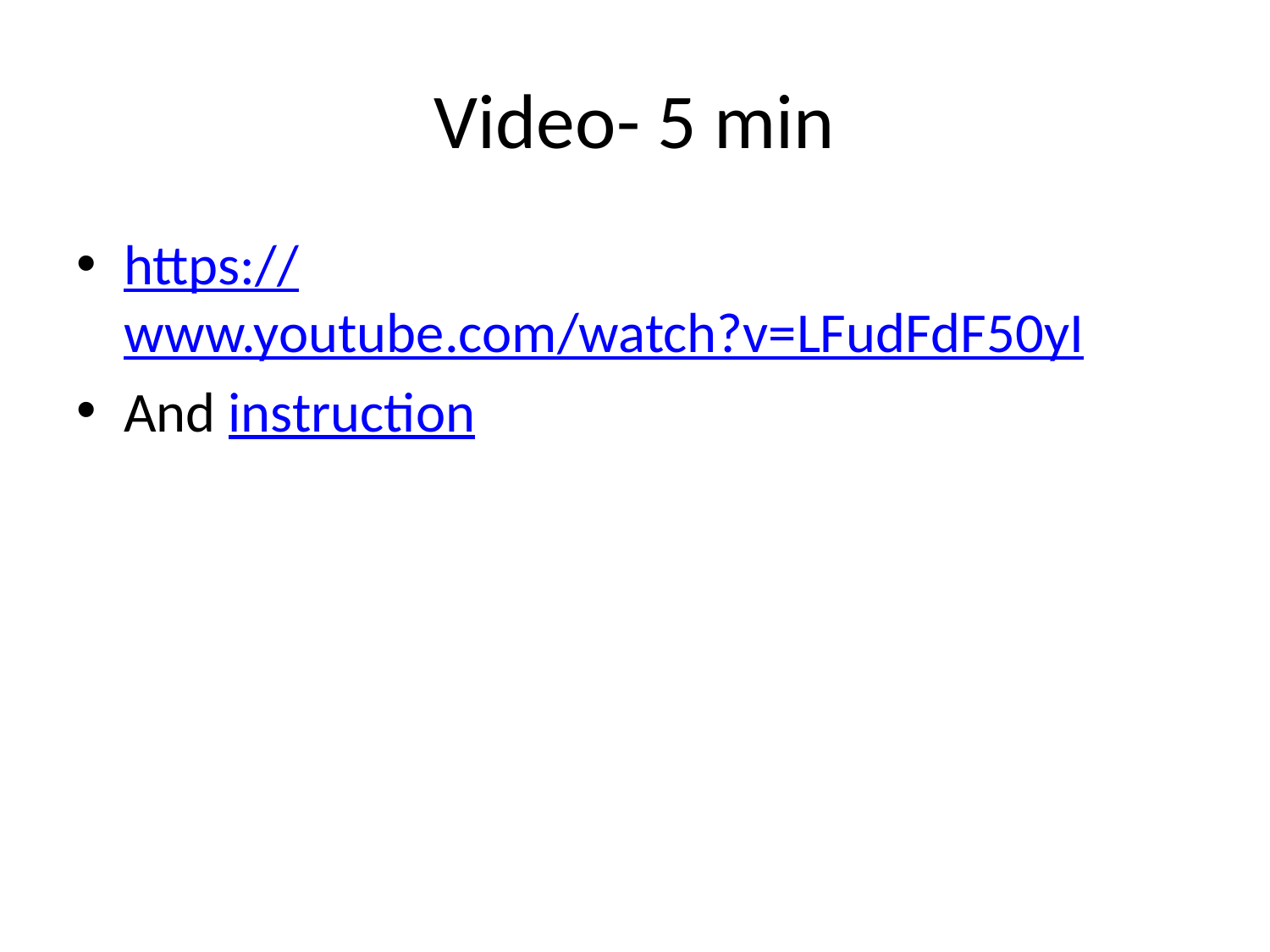

# Video- 5 min
https://www.youtube.com/watch?v=LFudFdF50yI
And instruction